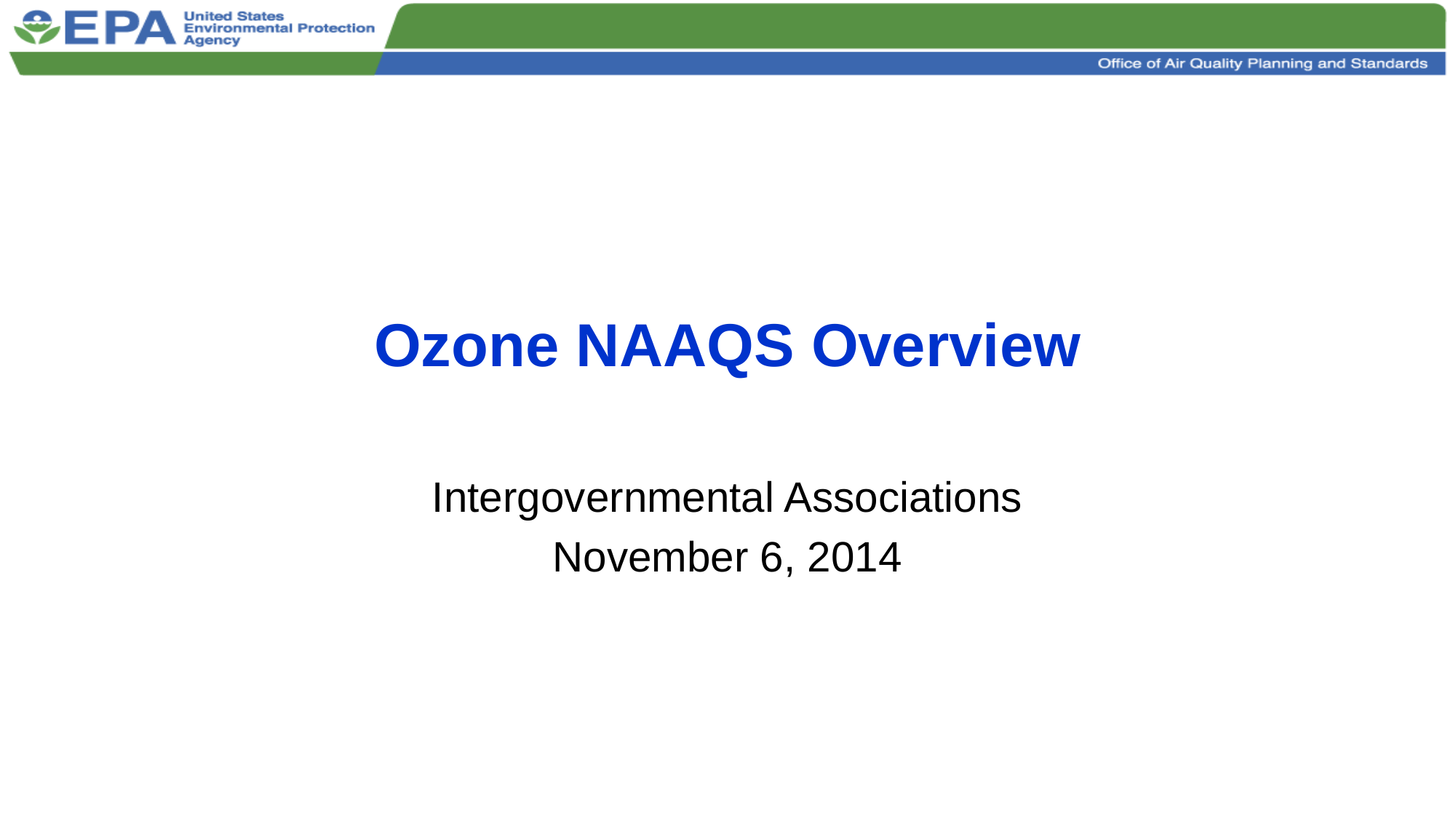

# Ozone NAAQS Overview
Intergovernmental Associations
November 6, 2014